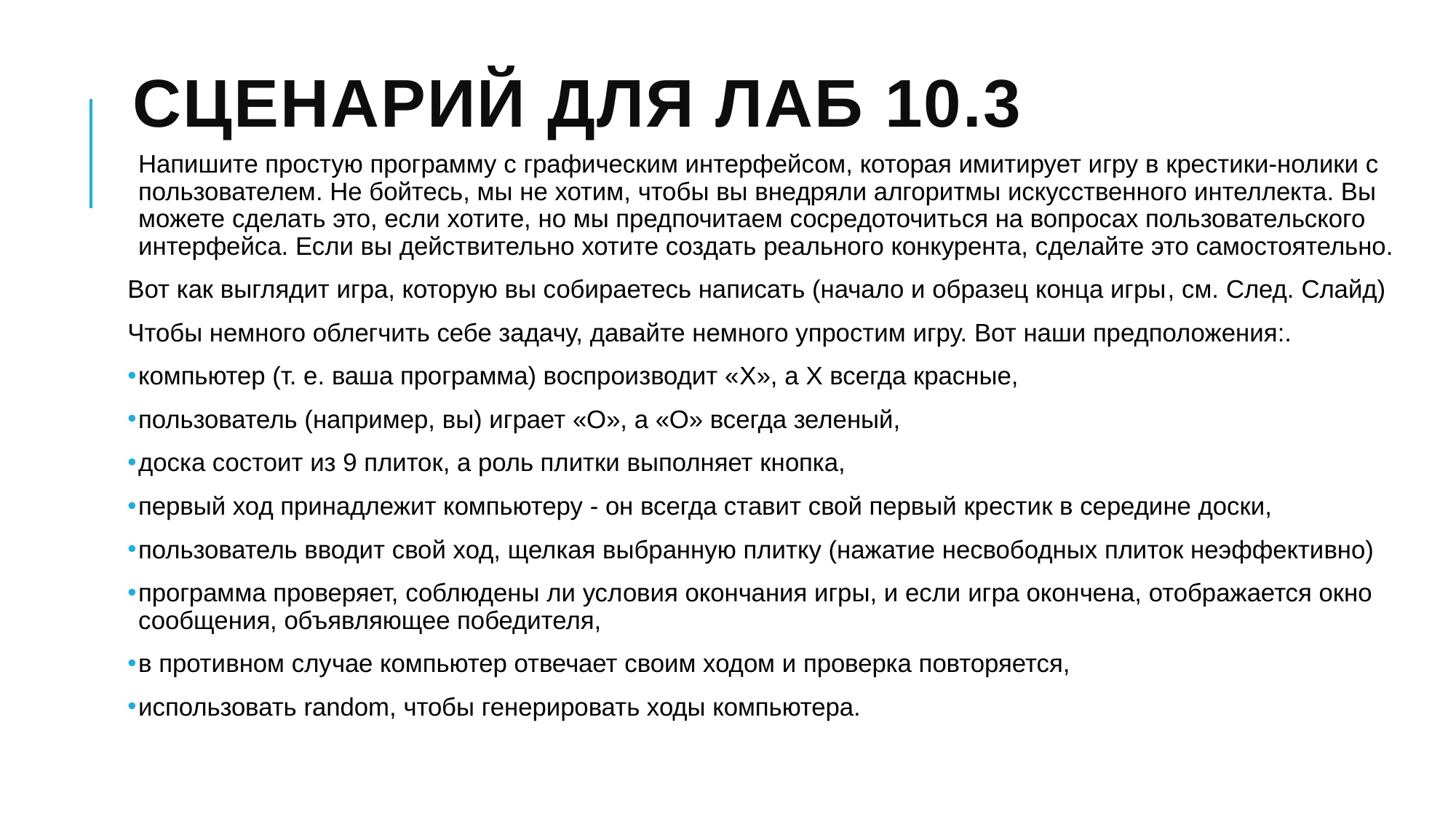

# Сценарий для Лаб 10.3
Напишите простую программу с графическим интерфейсом, которая имитирует игру в крестики-нолики с пользователем. Не бойтесь, мы не хотим, чтобы вы внедряли алгоритмы искусственного интеллекта. Вы можете сделать это, если хотите, но мы предпочитаем сосредоточиться на вопросах пользовательского интерфейса. Если вы действительно хотите создать реального конкурента, сделайте это самостоятельно.
Вот как выглядит игра, которую вы собираетесь написать (начало и образец конца игры, cм. След. Слайд)
Чтобы немного облегчить себе задачу, давайте немного упростим игру. Вот наши предположения:.
компьютер (т. е. ваша программа) воспроизводит «X», а X всегда красные,
пользователь (например, вы) играет «О», а «О» всегда зеленый,
доска состоит из 9 плиток, а роль плитки выполняет кнопка,
первый ход принадлежит компьютеру - он всегда ставит свой первый крестик в середине доски,
пользователь вводит свой ход, щелкая выбранную плитку (нажатие несвободных плиток неэффективно)
программа проверяет, соблюдены ли условия окончания игры, и если игра окончена, отображается окно сообщения, объявляющее победителя,
в противном случае компьютер отвечает своим ходом и проверка повторяется,
использовать random, чтобы генерировать ходы компьютера.